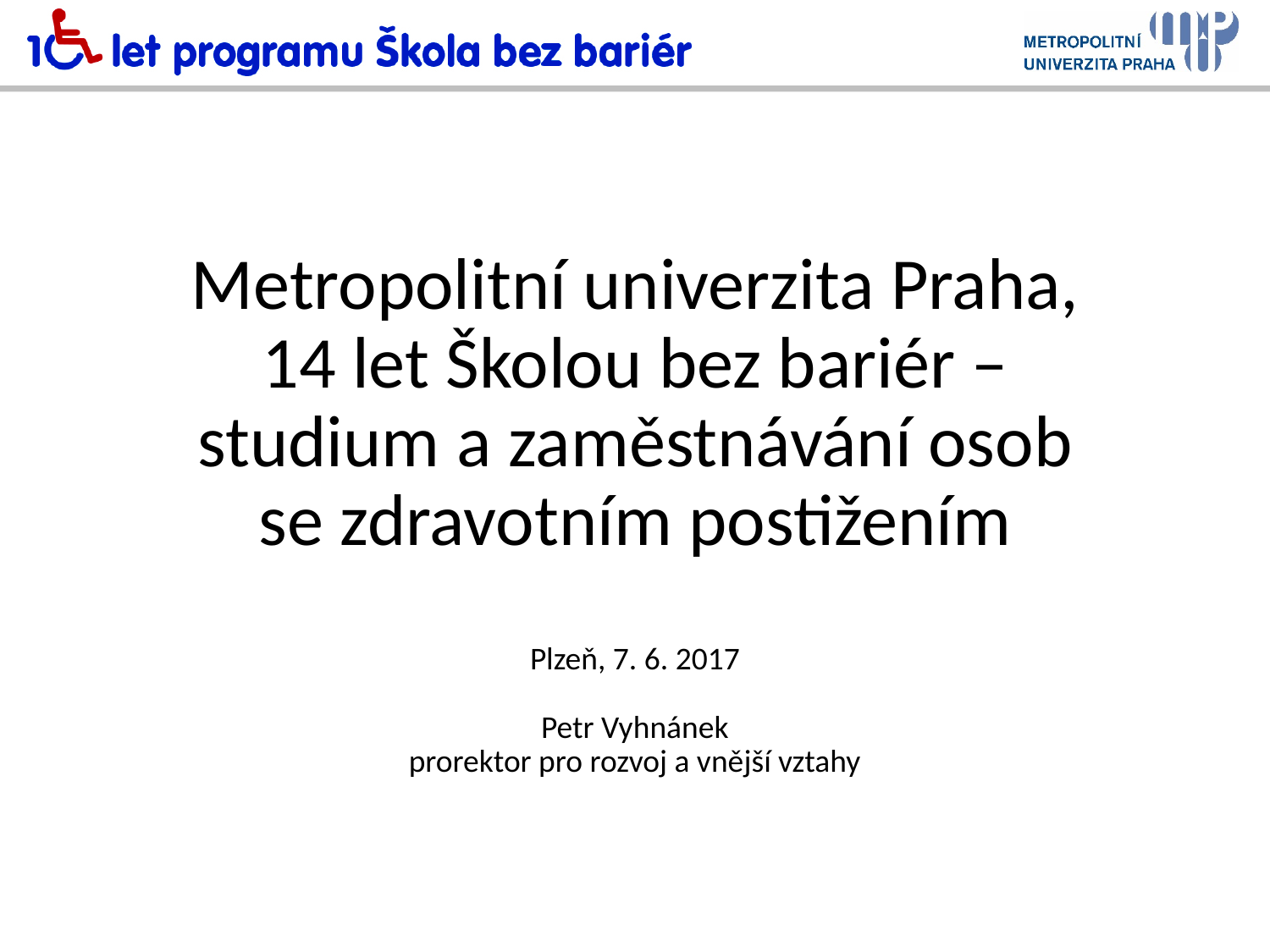

# Metropolitní univerzita Praha, 14 let Školou bez bariér – studium a zaměstnávání osob se zdravotním postižením
Plzeň, 7. 6. 2017
Petr Vyhnánek
prorektor pro rozvoj a vnější vztahy